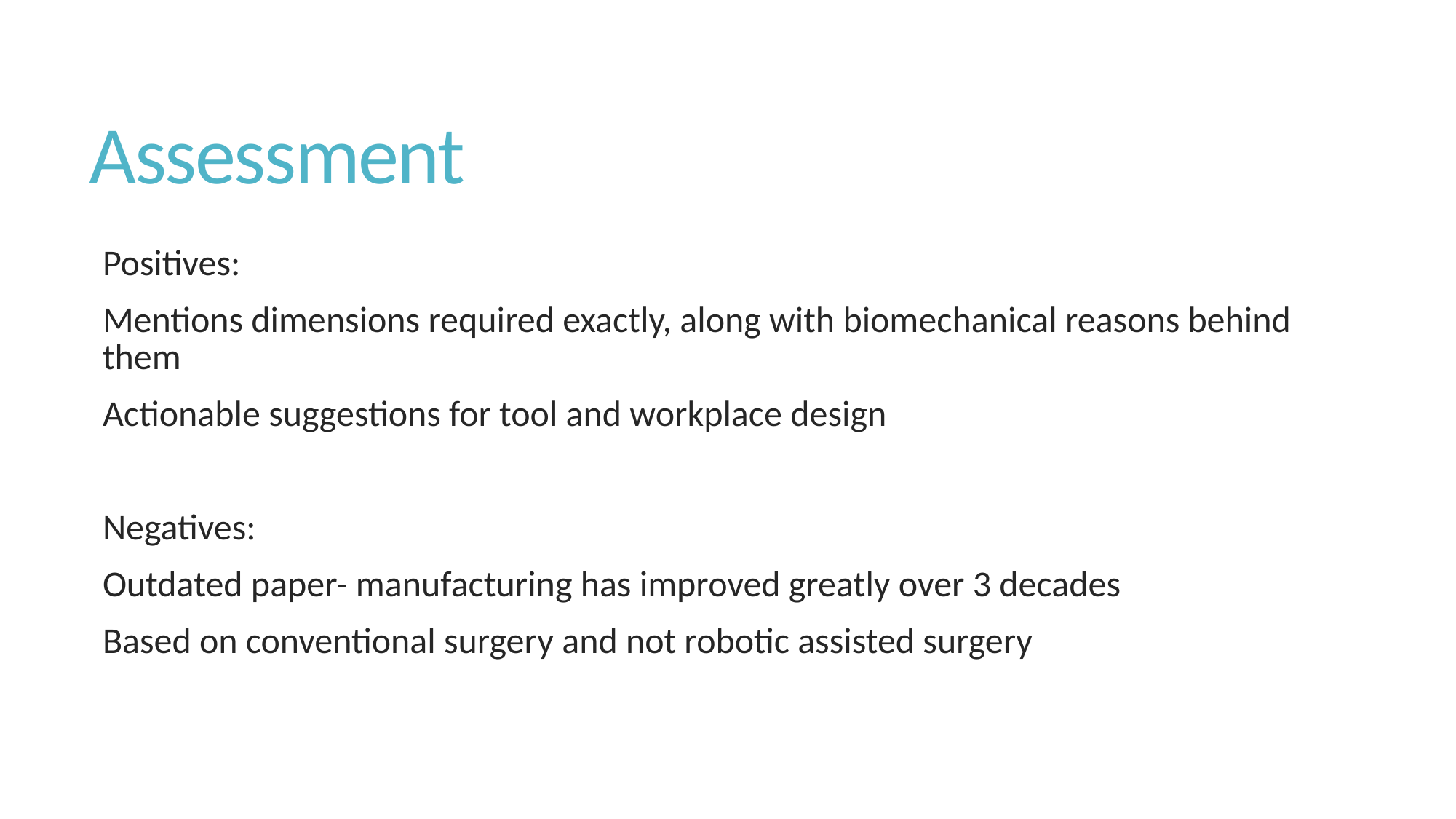

# Assessment
Positives:
Mentions dimensions required exactly, along with biomechanical reasons behind them
Actionable suggestions for tool and workplace design

Negatives:
Outdated paper- manufacturing has improved greatly over 3 decades
Based on conventional surgery and not robotic assisted surgery